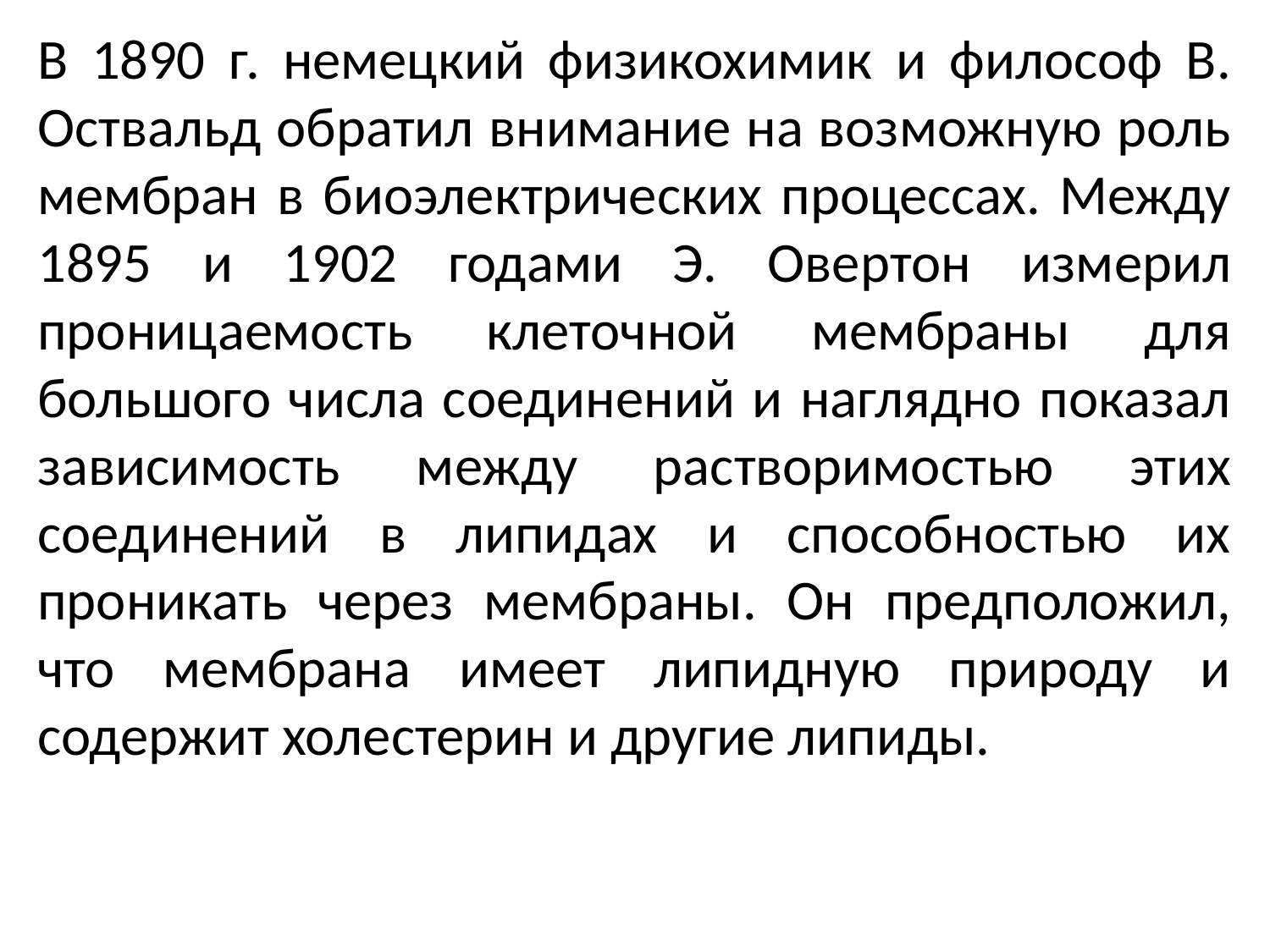

В 1890 г. немецкий физикохимик и философ В. Оствальд обратил внимание на возможную роль мембран в биоэлектрических процессах. Между 1895 и 1902 годами Э. Овертон измерил проницаемость клеточной мембраны для большого числа соединений и наглядно показал зависимость между растворимостью этих соединений в липидах и способностью их проникать через мембраны. Он предположил, что мембрана имеет липидную природу и содержит холестерин и другие липиды.